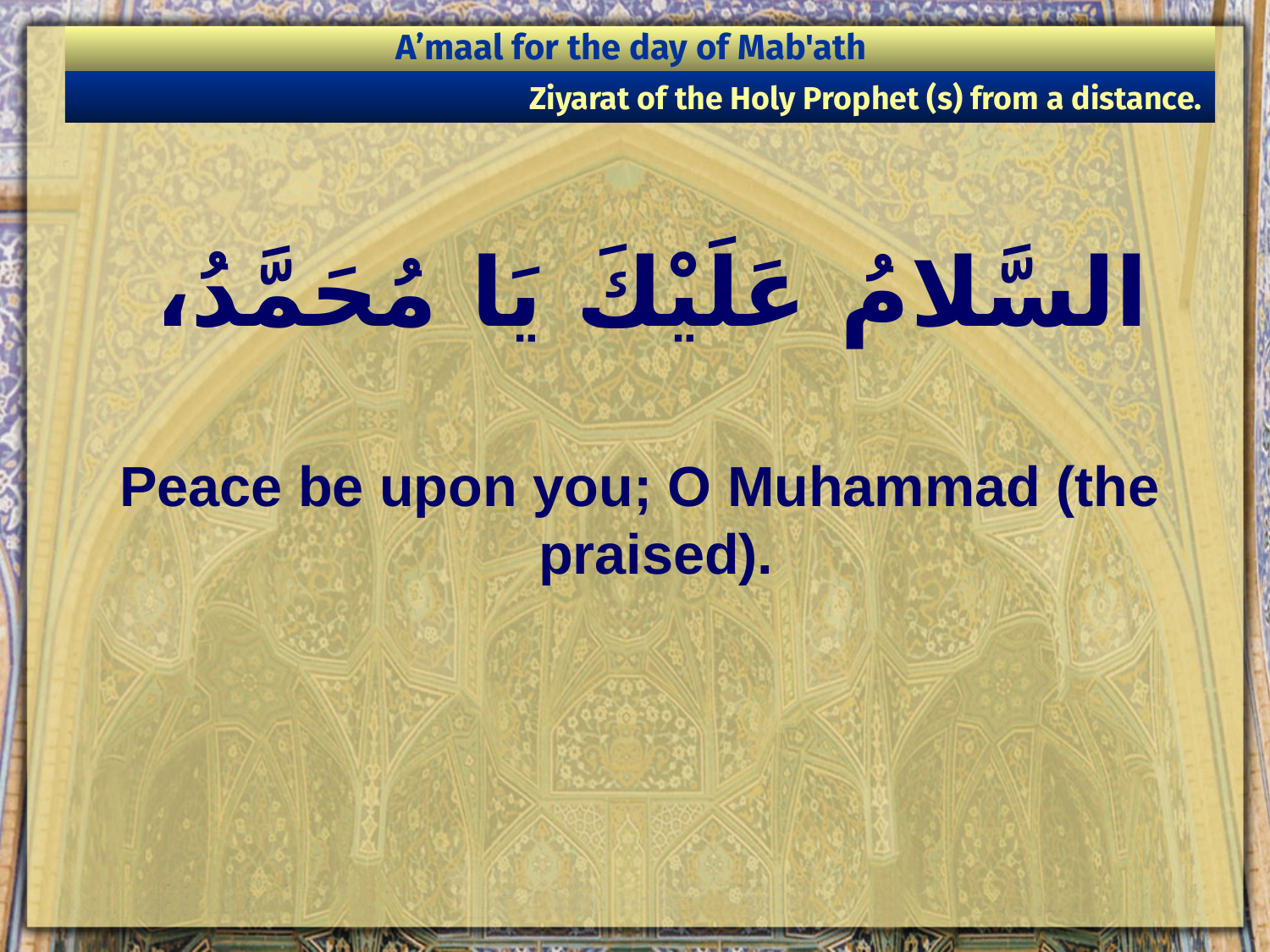

A’maal for the day of Mab'ath
Ziyarat of the Holy Prophet (s) from a distance.
# السَّلامُ عَلَيْكَ يَا مُحَمَّدُ،
Peace be upon you; O Muhammad (the praised).